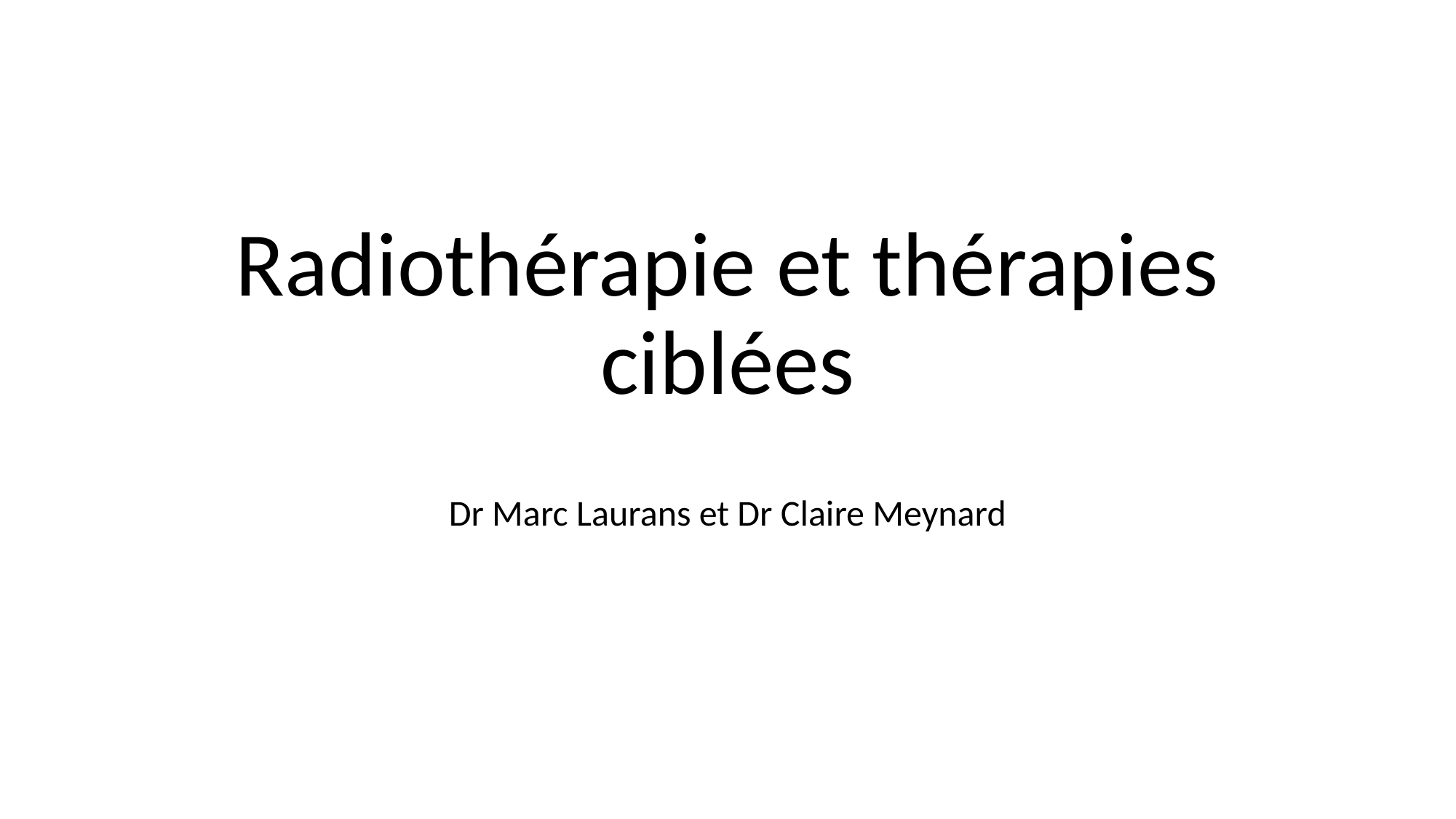

# Radiothérapie et thérapies ciblées

Dr Marc Laurans et Dr Claire Meynard